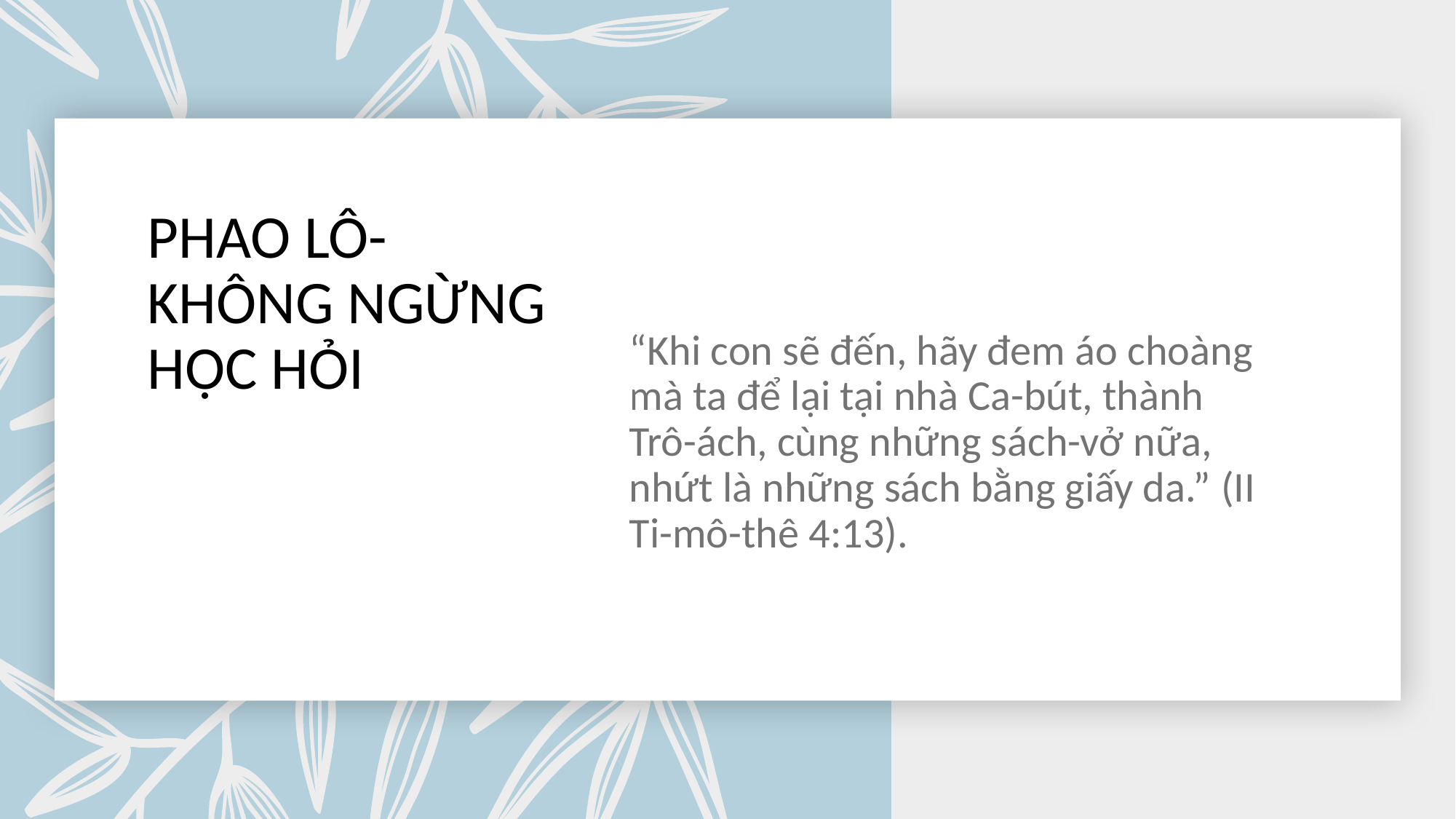

# PHAO LÔ- KHÔNG NGỪNG HỌC HỎI

“Khi con sẽ đến, hãy đem áo choàng mà ta để lại tại nhà Ca-bút, thành Trô-ách, cùng những sách-vở nữa, nhứt là những sách bằng giấy da.” (II Ti-mô-thê 4:13).